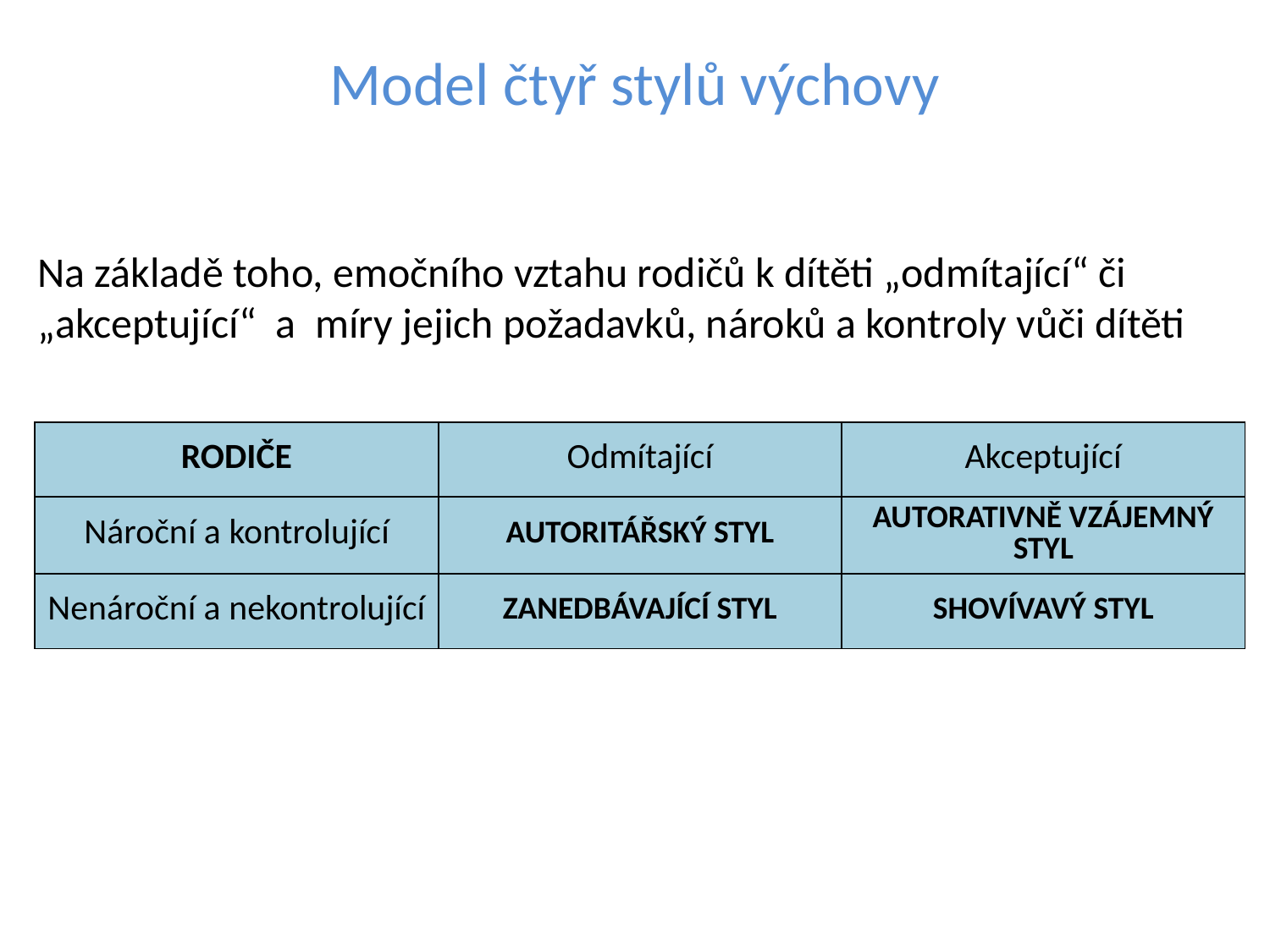

# Model čtyř stylů výchovy
Na základě toho, emočního vztahu rodičů k dítěti „odmítající“ či „akceptující“  a  míry jejich požadavků, nároků a kontroly vůči dítěti
| RODIČE | Odmítající | Akceptující |
| --- | --- | --- |
| Nároční a kontrolující | AUTORITÁŘSKÝ STYL | AUTORATIVNĚ VZÁJEMNÝ STYL |
| Nenároční a nekontrolující | ZANEDBÁVAJÍCÍ STYL | SHOVÍVAVÝ STYL |